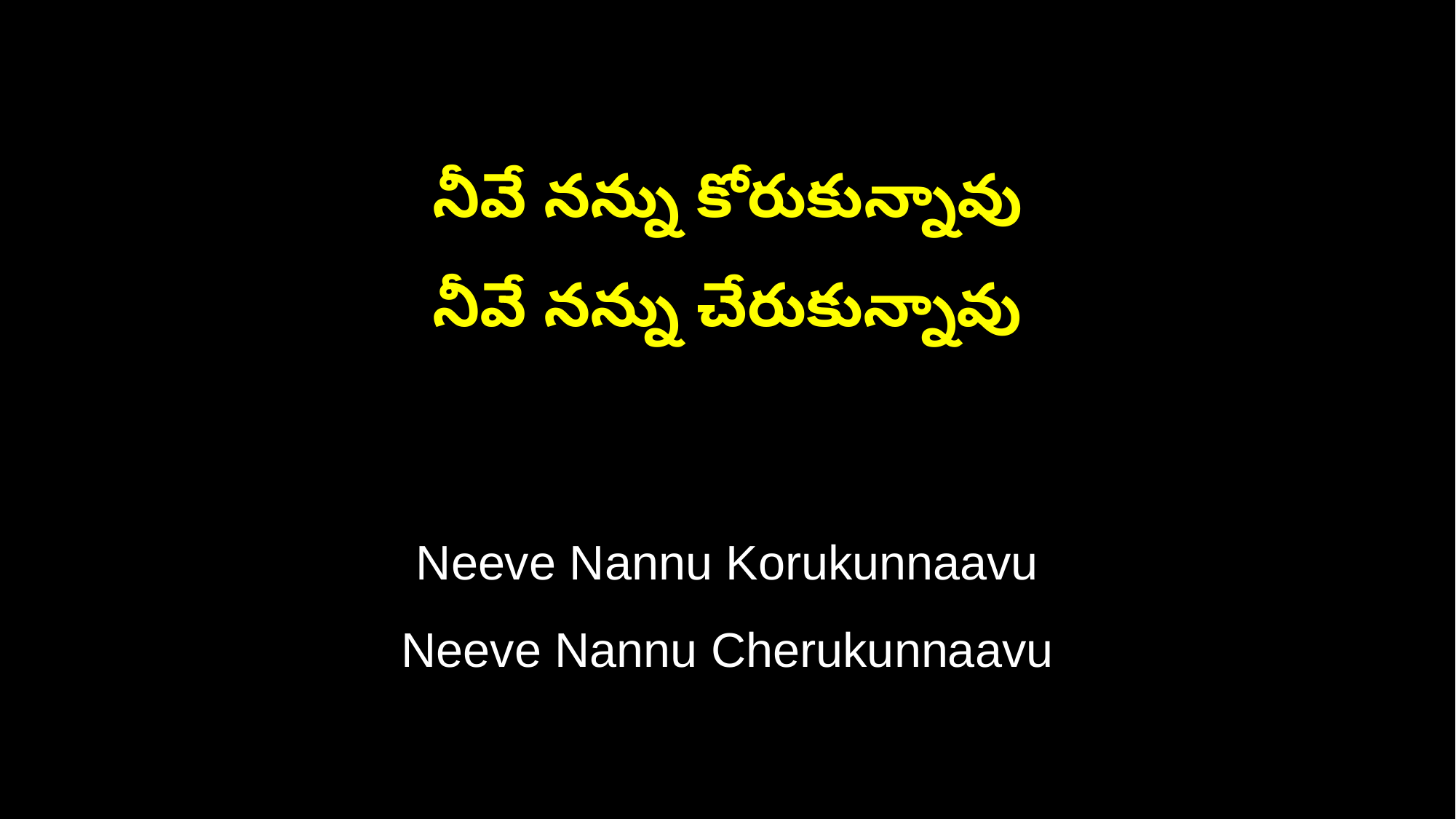

నీవే నన్ను కోరుకున్నావు
నీవే నన్ను చేరుకున్నావు
Neeve Nannu Korukunnaavu
Neeve Nannu Cherukunnaavu